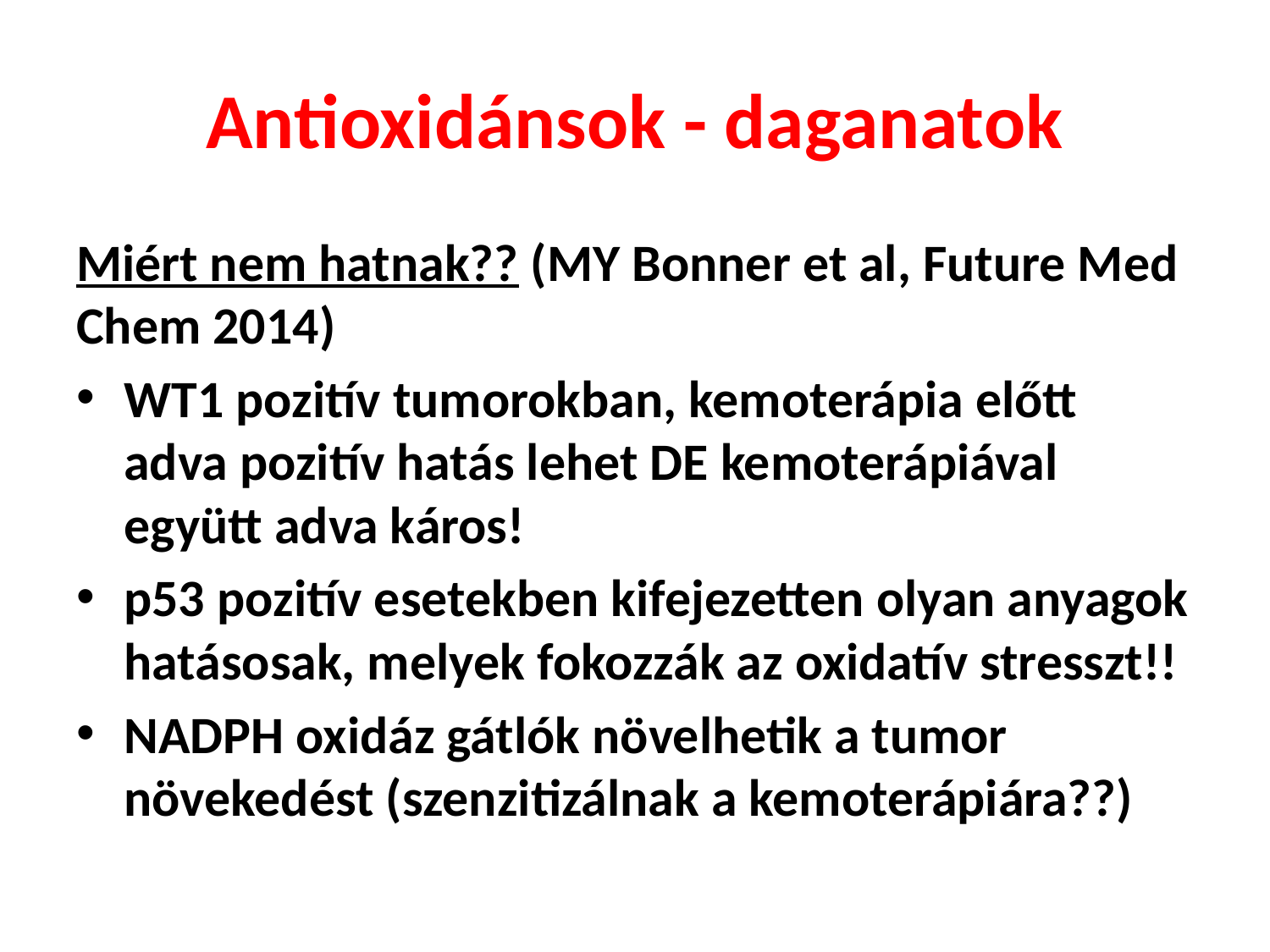

# Antioxidánsok - daganatok
Miért nem hatnak?? (MY Bonner et al, Future Med Chem 2014)
WT1 pozitív tumorokban, kemoterápia előtt adva pozitív hatás lehet DE kemoterápiával együtt adva káros!
p53 pozitív esetekben kifejezetten olyan anyagok hatásosak, melyek fokozzák az oxidatív stresszt!!
NADPH oxidáz gátlók növelhetik a tumor növekedést (szenzitizálnak a kemoterápiára??)